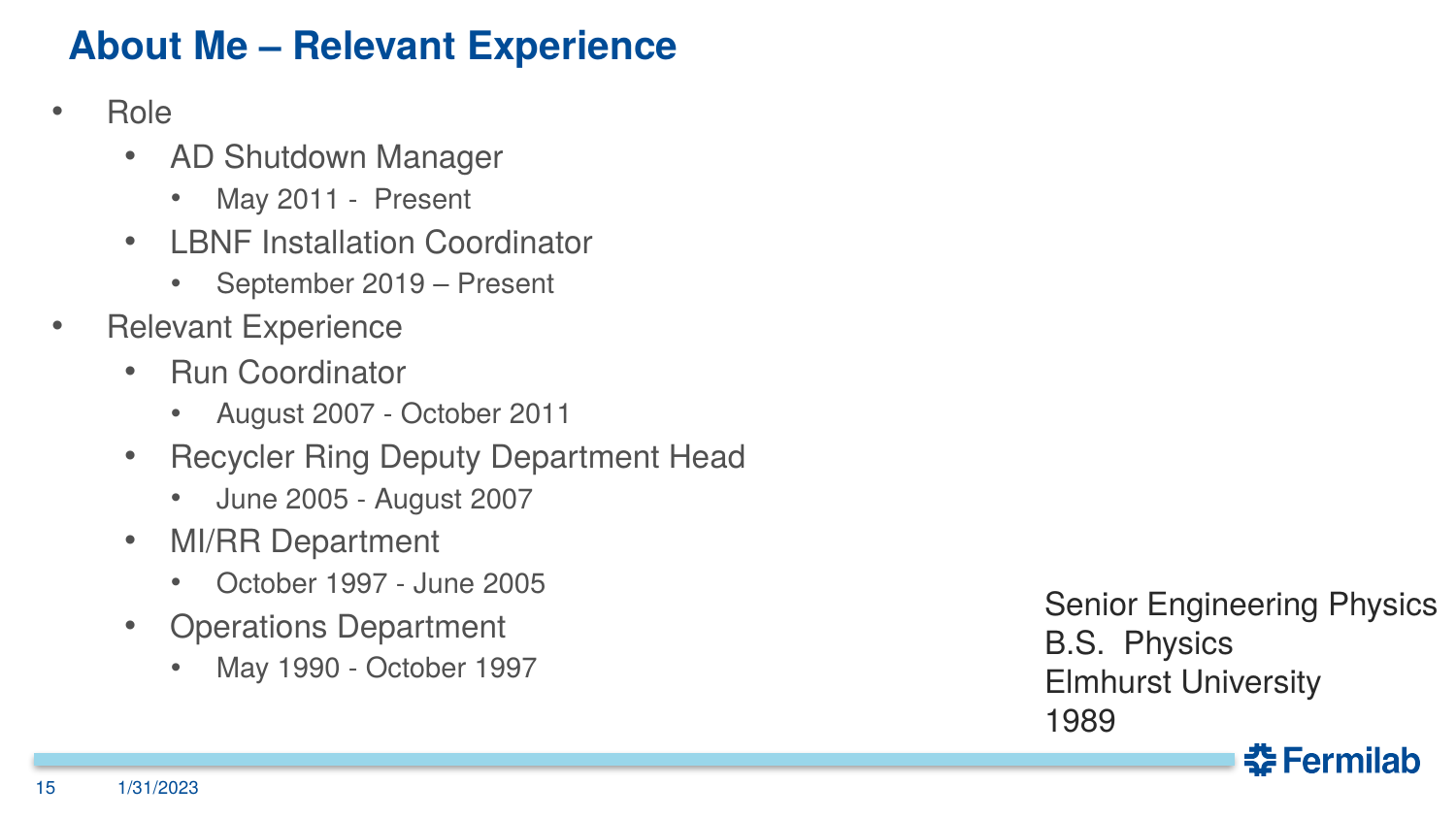

# About Me – Relevant Experience
Role
AD Shutdown Manager
May 2011 -  Present
LBNF Installation Coordinator
September 2019 – Present
Relevant Experience
Run Coordinator
August 2007 - October 2011
Recycler Ring Deputy Department Head
June 2005 - August 2007
MI/RR Department
October 1997 - June 2005
Operations Department
May 1990 - October 1997

Senior Engineering Physics
B.S.  Physics
Elmhurst University
1989
15
1/31/2023